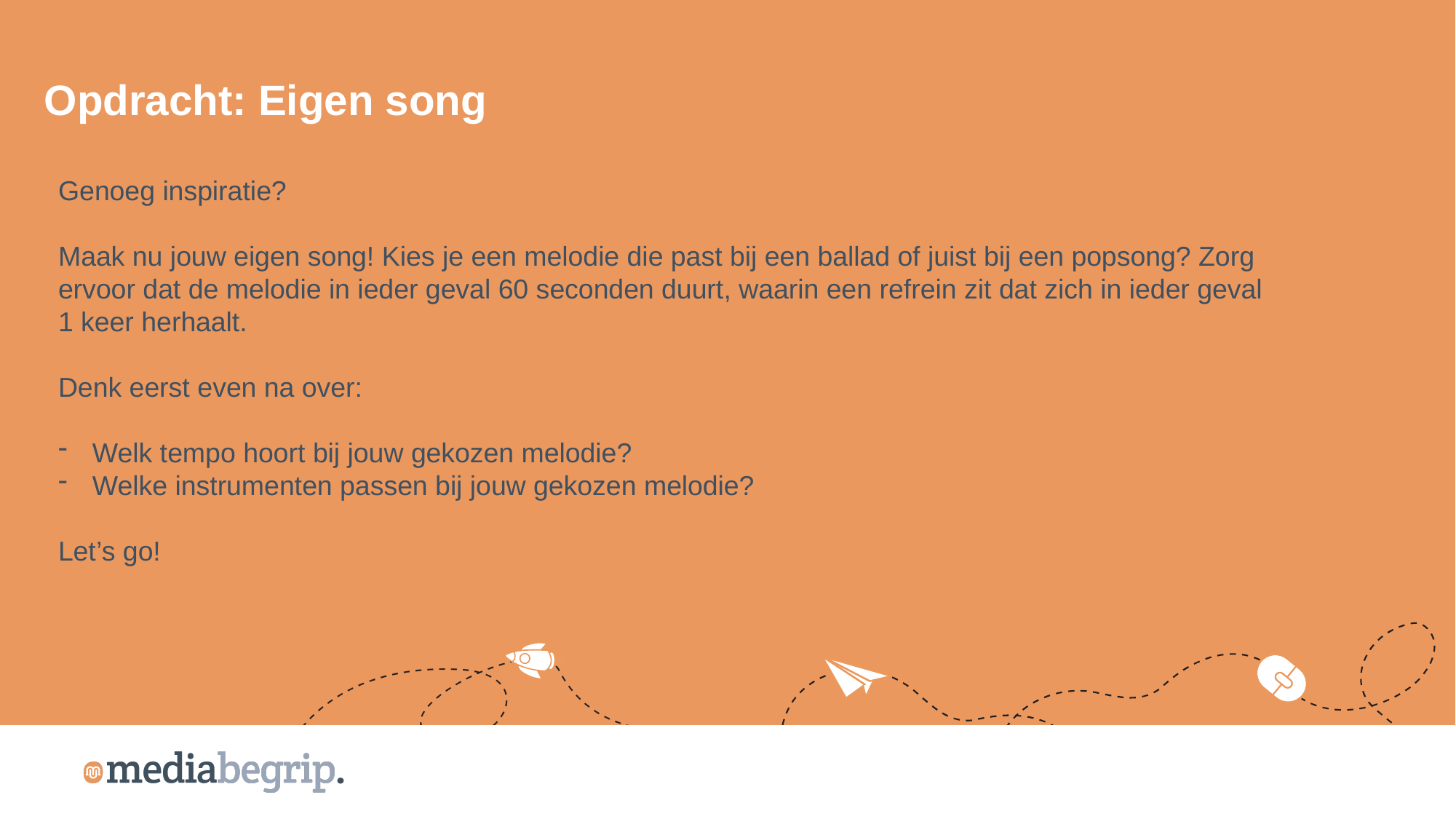

Opdracht: Eigen song

Genoeg inspiratie?

Maak nu jouw eigen song! Kies je een melodie die past bij een ballad of juist bij een popsong? Zorg ervoor dat de melodie in ieder geval 60 seconden duurt, waarin een refrein zit dat zich in ieder geval 1 keer herhaalt.

Denk eerst even na over:

Welk tempo hoort bij jouw gekozen melodie?
Welke instrumenten passen bij jouw gekozen melodie?

Let’s go!